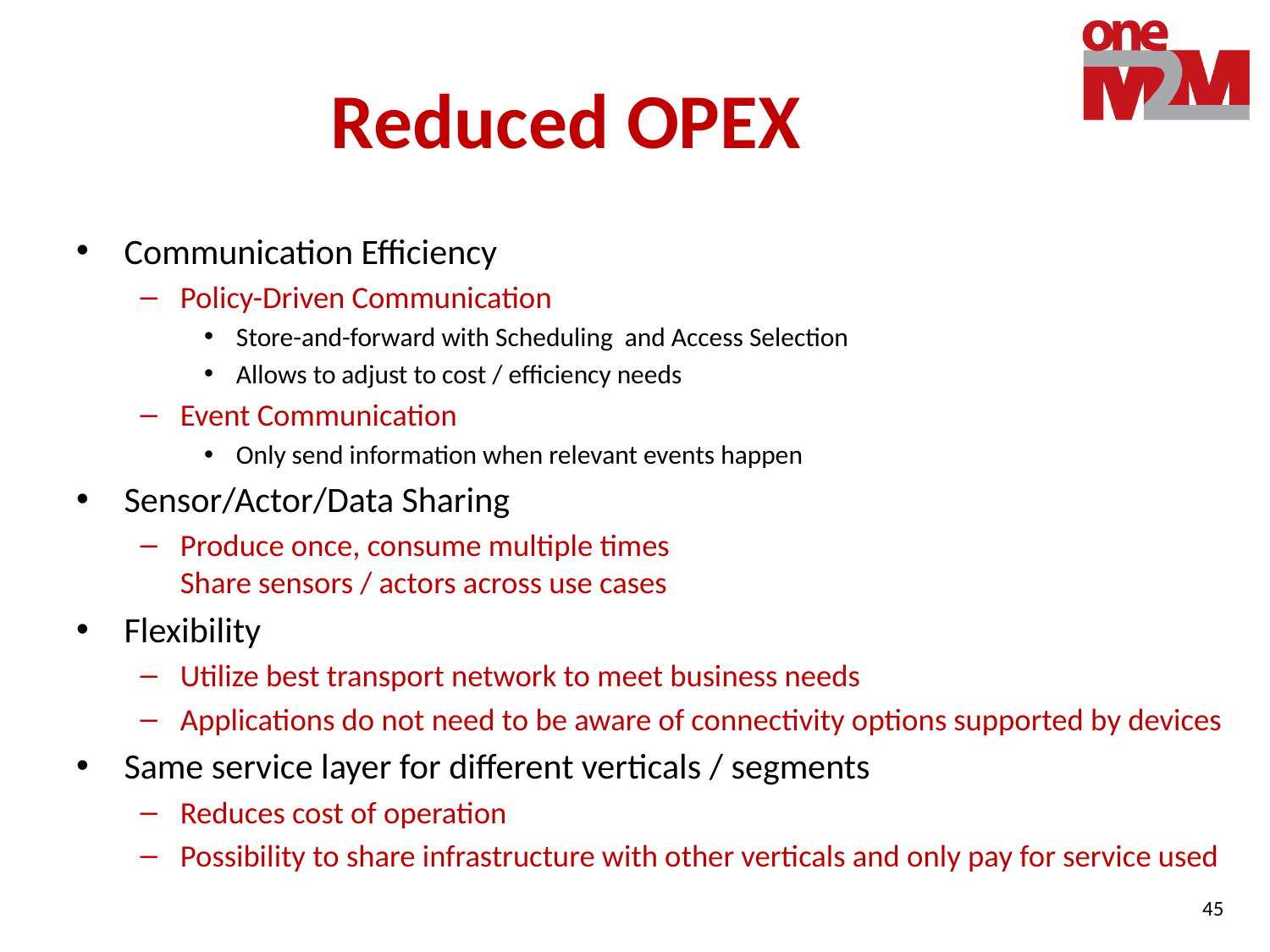

# Reduced OPEX
Communication Efficiency
Policy-Driven Communication
Store-and-forward with Scheduling  and Access Selection
Allows to adjust to cost / efficiency needs
Event Communication
Only send information when relevant events happen
Sensor/Actor/Data Sharing
Produce once, consume multiple times
Share sensors / actors across use cases
Flexibility
Utilize best transport network to meet business needs
Applications do not need to be aware of connectivity options supported by devices
Same service layer for different verticals / segments
Reduces cost of operation
Possibility to share infrastructure with other verticals and only pay for service used